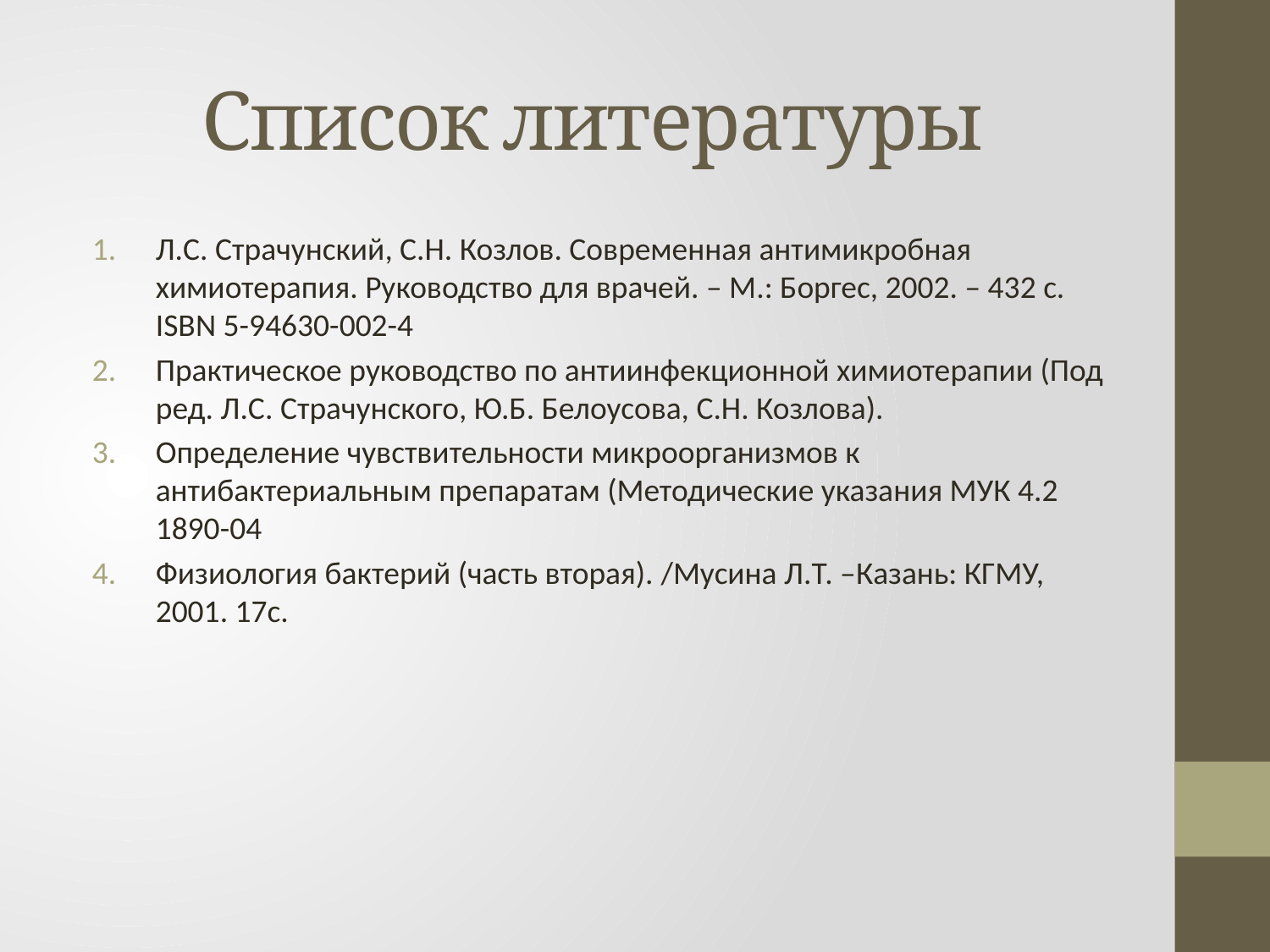

# Список литературы
Л.С. Страчунский, С.Н. Козлов. Современная антимикробная химиотерапия. Руководство для врачей. – М.: Боргес, 2002. – 432 с. ISBN 5-94630-002-4
Практическое руководство по антиинфекционной химиотерапии (Под ред. Л.С. Страчунского, Ю.Б. Белоусова, С.Н. Козлова).
Определение чувствительности микроорганизмов к антибактериальным препаратам (Методические указания МУК 4.2 1890-04
Физиология бактерий (часть вторая). /Мусина Л.Т. –Казань: КГМУ, 2001. 17с.